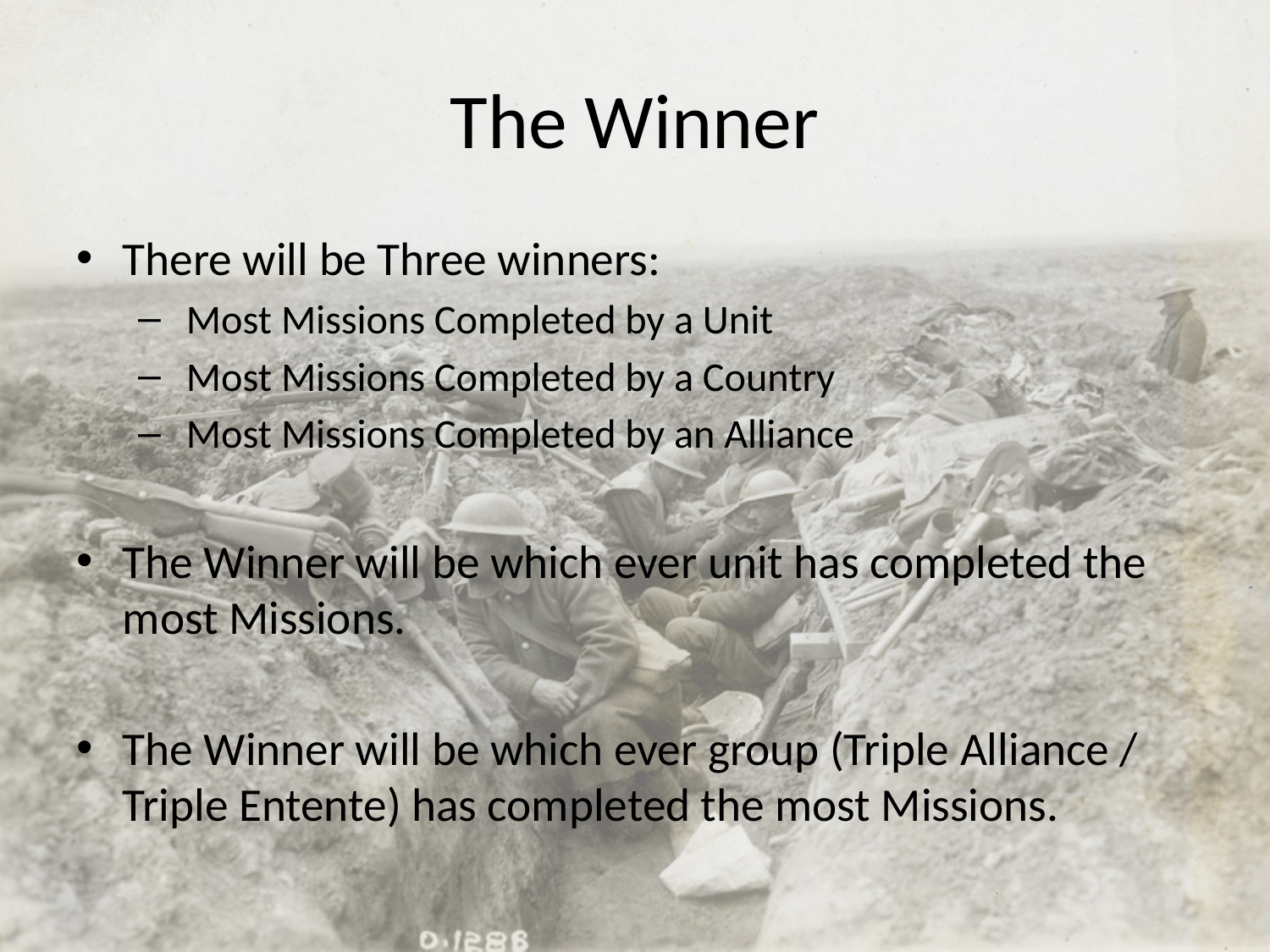

# The Winner
There will be Three winners:
 Most Missions Completed by a Unit
 Most Missions Completed by a Country
 Most Missions Completed by an Alliance

The Winner will be which ever unit has completed the most Missions.

The Winner will be which ever group (Triple Alliance / Triple Entente) has completed the most Missions.